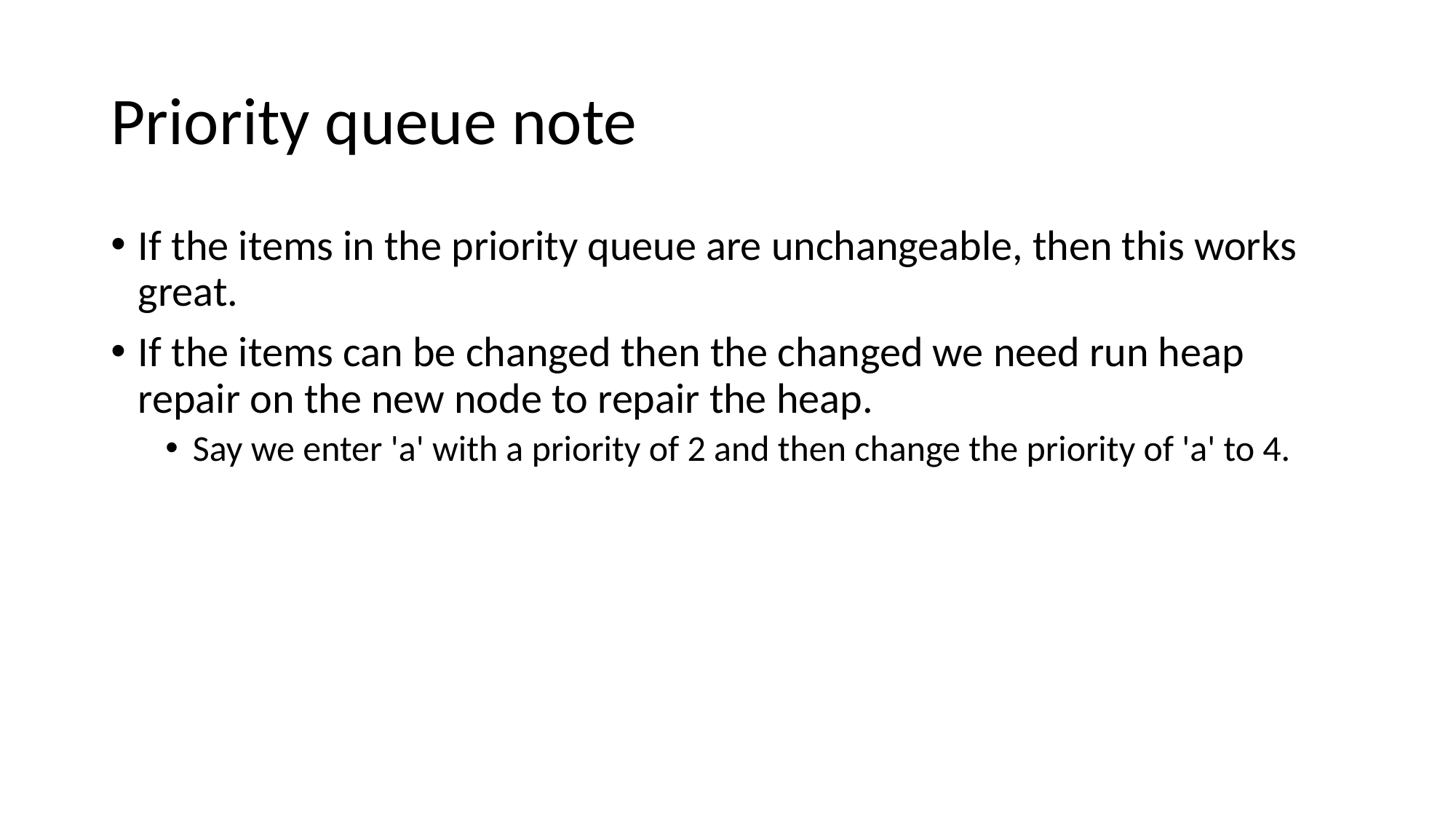

# Priority queue note
If the items in the priority queue are unchangeable, then this works great.
If the items can be changed then the changed we need run heap repair on the new node to repair the heap.
Say we enter 'a' with a priority of 2 and then change the priority of 'a' to 4.